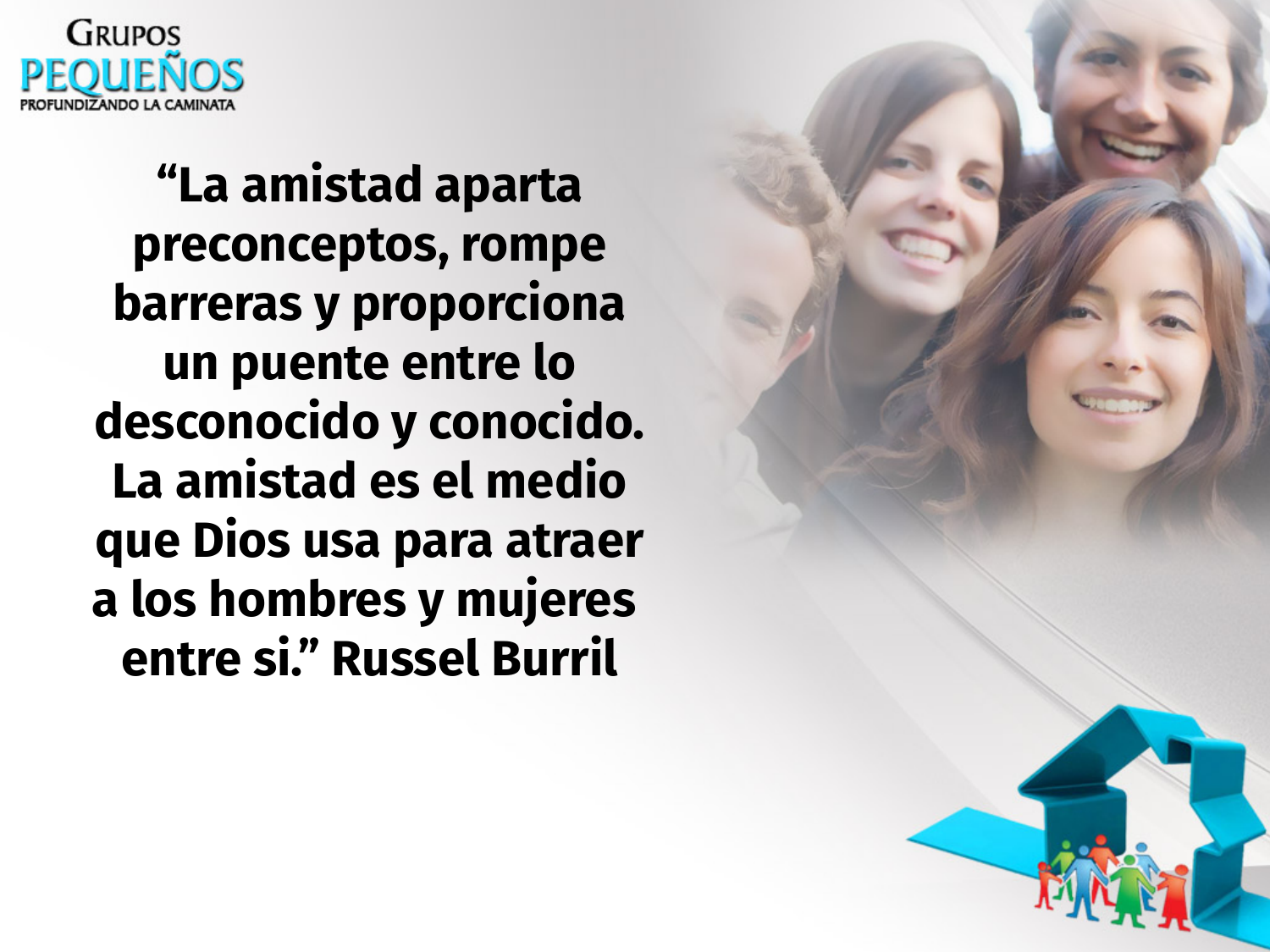

“La amistad aparta preconceptos, rompe barreras y proporciona un puente entre lo desconocido y conocido. La amistad es el medio que Dios usa para atraer a los hombres y mujeres  entre si.” Russel Burril